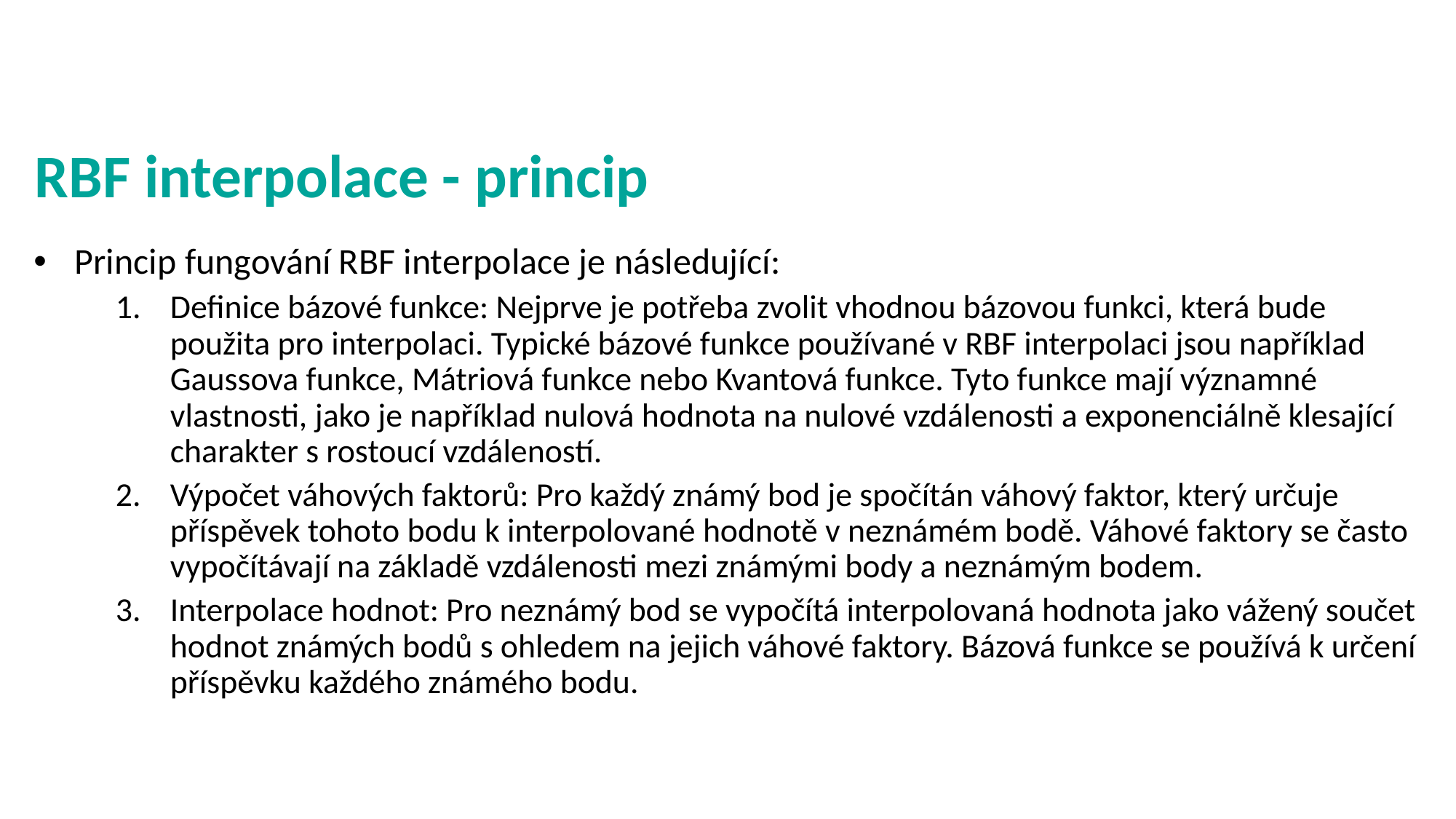

# RBF interpolace - princip
Princip fungování RBF interpolace je následující:
Definice bázové funkce: Nejprve je potřeba zvolit vhodnou bázovou funkci, která bude použita pro interpolaci. Typické bázové funkce používané v RBF interpolaci jsou například Gaussova funkce, Mátriová funkce nebo Kvantová funkce. Tyto funkce mají významné vlastnosti, jako je například nulová hodnota na nulové vzdálenosti a exponenciálně klesající charakter s rostoucí vzdáleností.
Výpočet váhových faktorů: Pro každý známý bod je spočítán váhový faktor, který určuje příspěvek tohoto bodu k interpolované hodnotě v neznámém bodě. Váhové faktory se často vypočítávají na základě vzdálenosti mezi známými body a neznámým bodem.
Interpolace hodnot: Pro neznámý bod se vypočítá interpolovaná hodnota jako vážený součet hodnot známých bodů s ohledem na jejich váhové faktory. Bázová funkce se používá k určení příspěvku každého známého bodu.